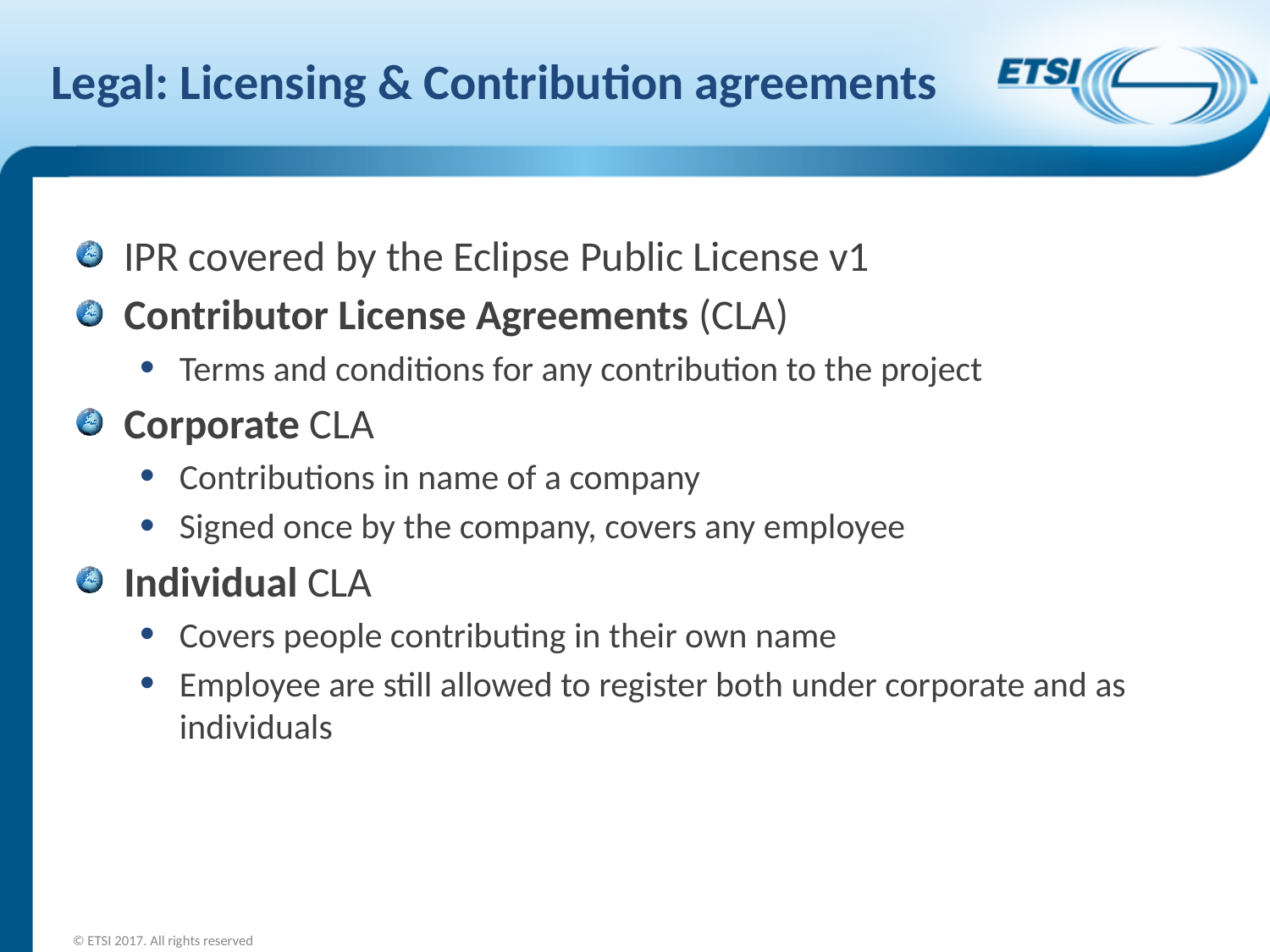

# Legal: Licensing & Contribution agreements
IPR covered by the Eclipse Public License v1
Contributor License Agreements (CLA)
Terms and conditions for any contribution to the project
Corporate CLA
Contributions in name of a company
Signed once by the company, covers any employee
Individual CLA
Covers people contributing in their own name
Employee are still allowed to register both under corporate and as individuals
© ETSI 2017. All rights reserved